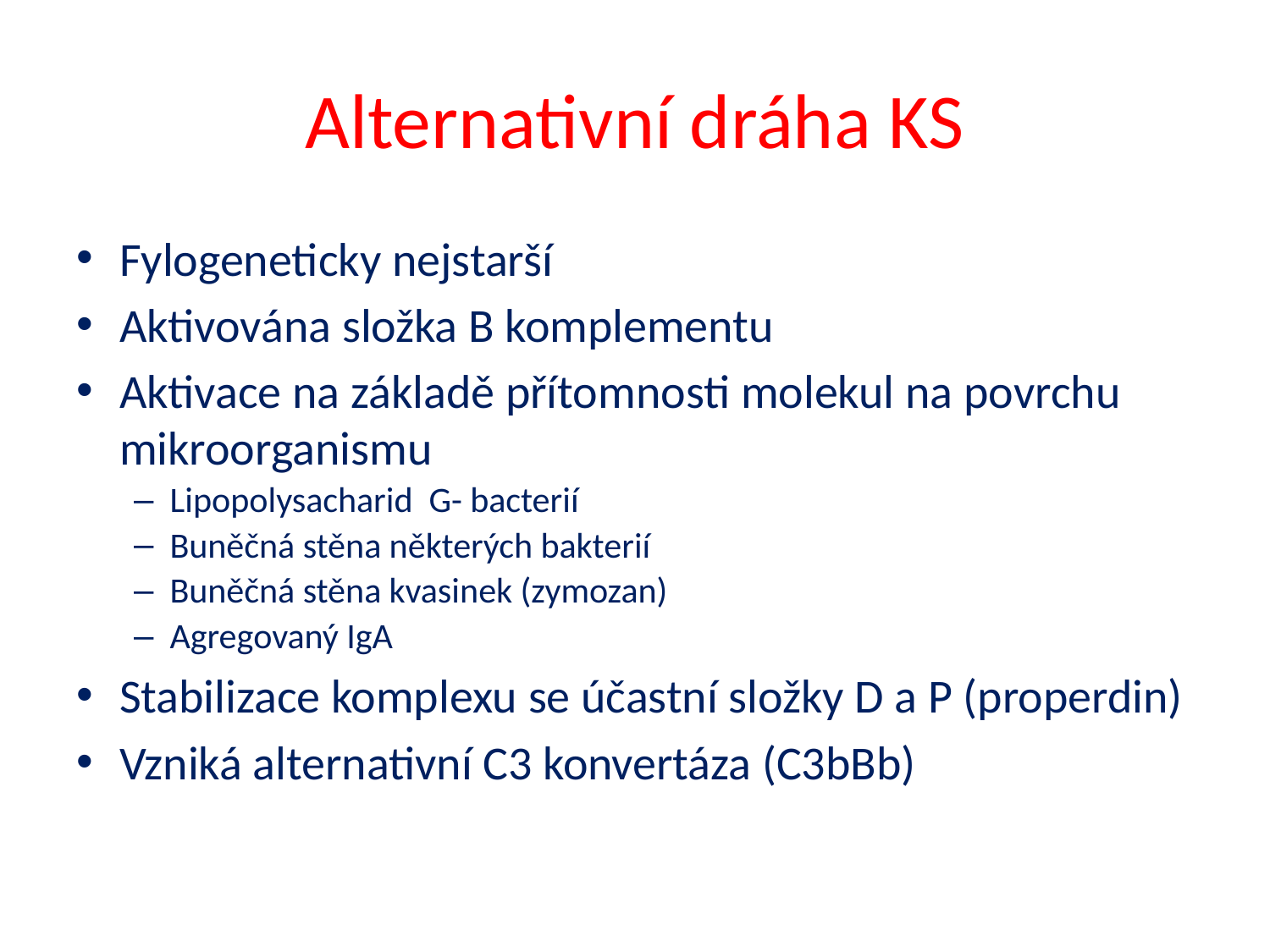

# Alternativní dráha KS
Fylogeneticky nejstarší
Aktivována složka B komplementu
Aktivace na základě přítomnosti molekul na povrchu mikroorganismu
Lipopolysacharid  G- bacterií
Buněčná stěna některých bakterií
Buněčná stěna kvasinek (zymozan)
Agregovaný IgA
Stabilizace komplexu se účastní složky D a P (properdin)
Vzniká alternativní C3 konvertáza (C3bBb)